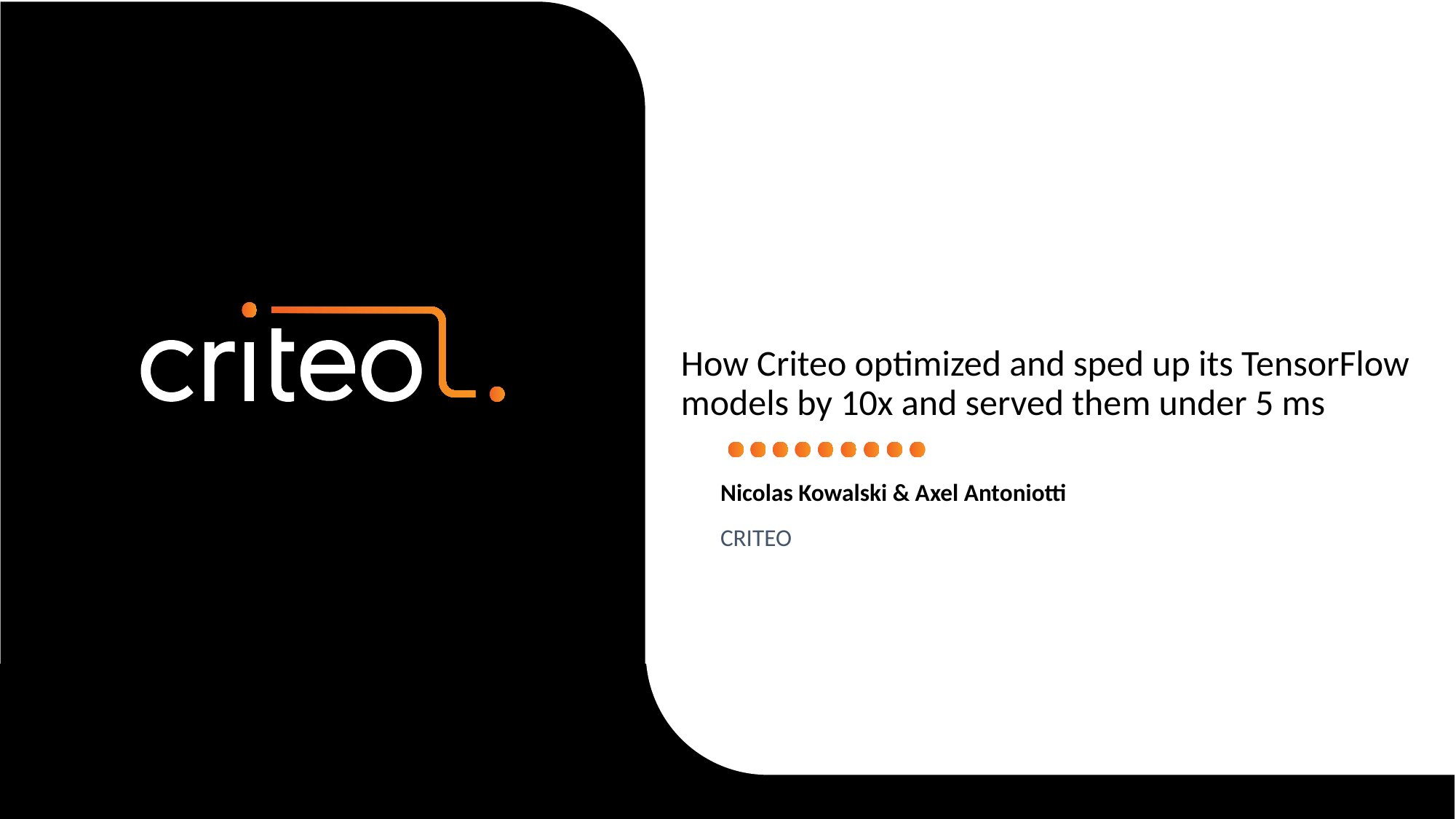

# How Criteo optimized and sped up its TensorFlow models by 10x and served them under 5 ms
Nicolas Kowalski & Axel Antoniotti
CRITEO